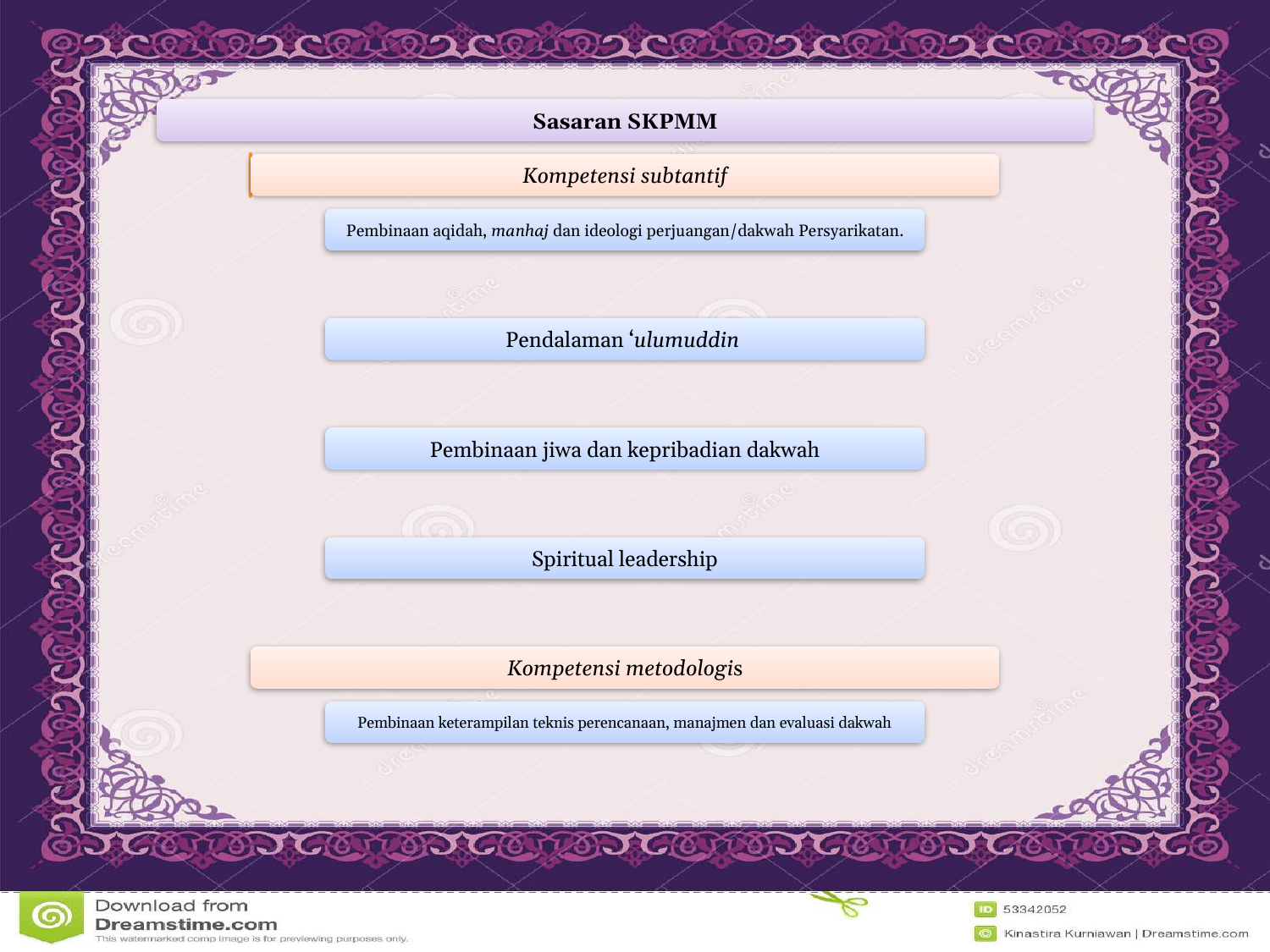

Sasaran SKPMM
Kompetensi subtantif
Pembinaan aqidah, manhaj dan ideologi perjuangan/dakwah Persyarikatan.
Pendalaman ‘ulumuddin
Kompetensi metodologis
Pembinaan keterampilan teknis perencanaan, manajmen dan evaluasi dakwah
Pembinaan jiwa dan kepribadian dakwah
Spiritual leadership
Pembinaan Penguasaan Ketrampilan, Informasi dan keilmuan